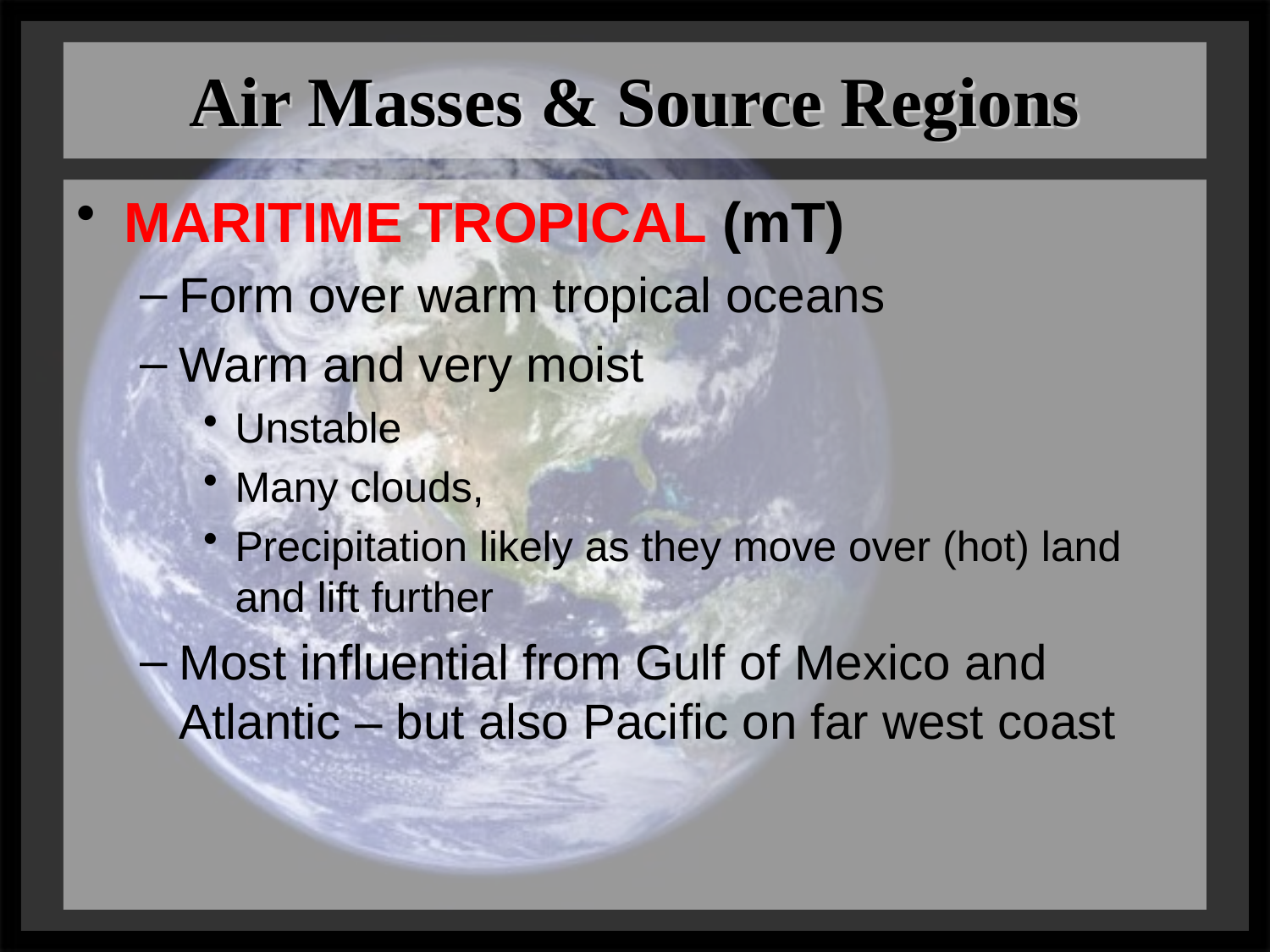

# Air Masses & Source Regions
MARITIME TROPICAL (mT)
Form over warm tropical oceans
Warm and very moist
Unstable
Many clouds,
Precipitation likely as they move over (hot) land and lift further
Most influential from Gulf of Mexico and Atlantic – but also Pacific on far west coast